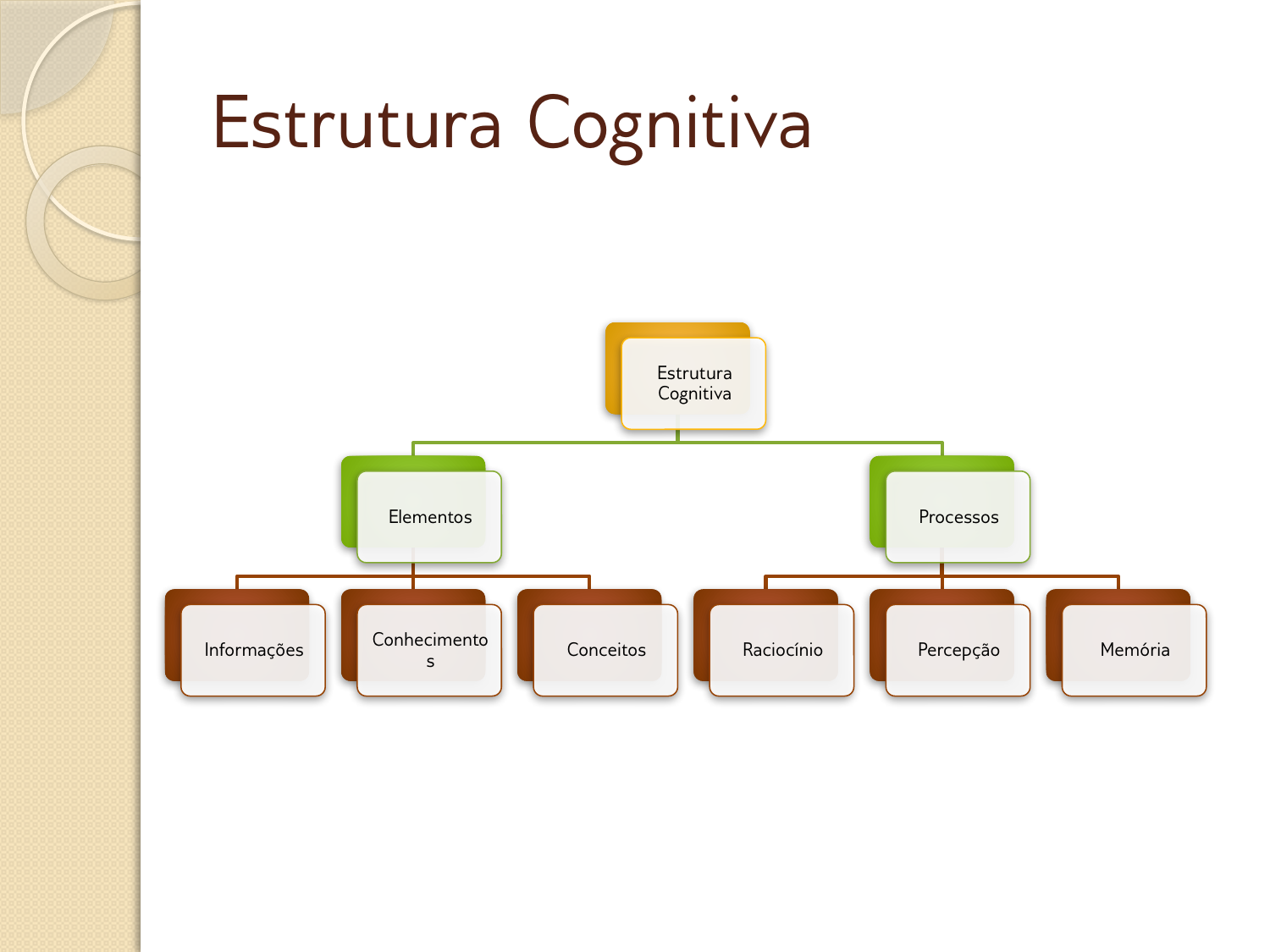

# Estrutura Cognitiva
Estrutura Cognitiva
Elementos
Informações
Conhecimentos
Conceitos
Processos
Raciocínio
Percepção
Memória